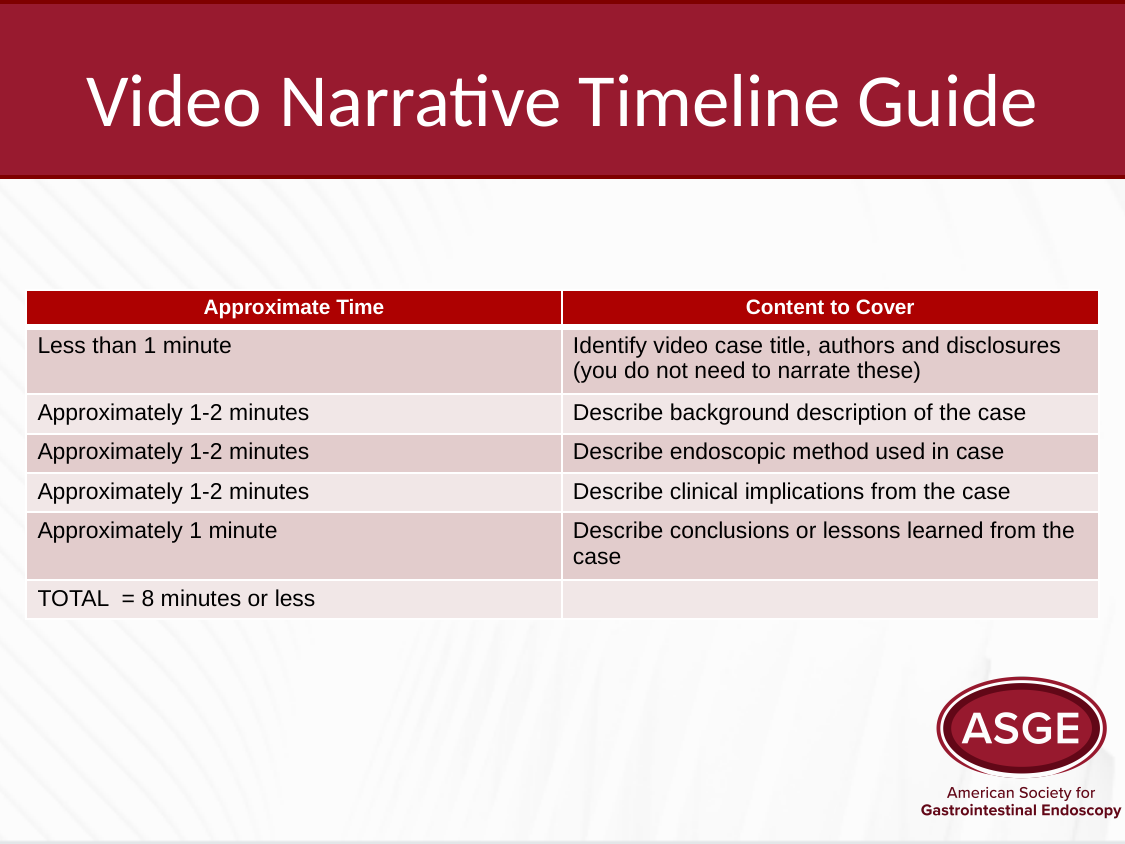

# Video Narrative Timeline Guide
| Approximate Time | Content to Cover |
| --- | --- |
| Less than 1 minute | Identify video case title, authors and disclosures (you do not need to narrate these) |
| Approximately 1-2 minutes | Describe background description of the case |
| Approximately 1-2 minutes | Describe endoscopic method used in case |
| Approximately 1-2 minutes | Describe clinical implications from the case |
| Approximately 1 minute | Describe conclusions or lessons learned from the case |
| TOTAL = 8 minutes or less |  |